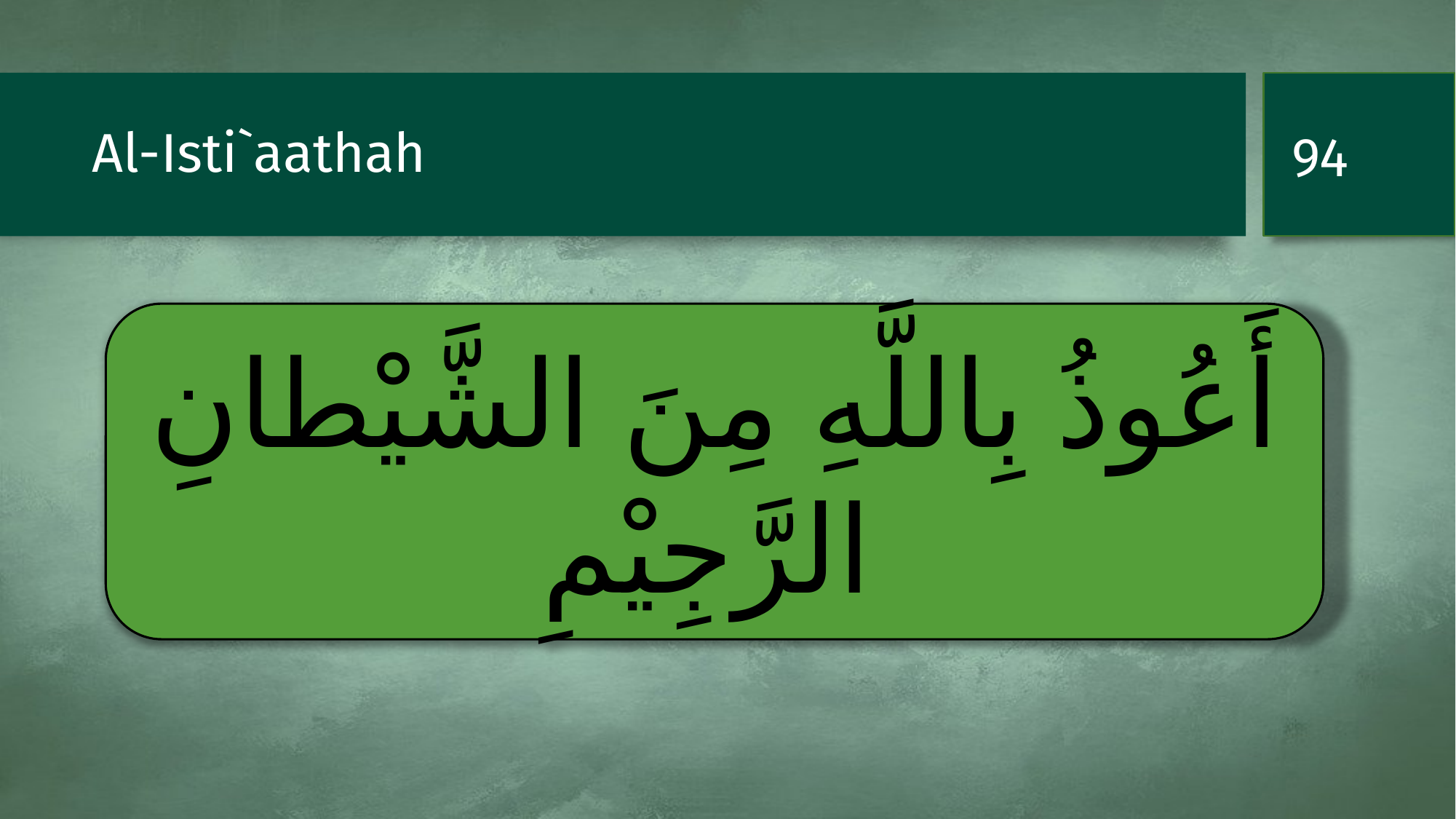

94
# Al-Isti`aathah
أَعُوذُ بِاللَّهِ مِنَ الشَّيْطانِ الرَّجِيْمِ